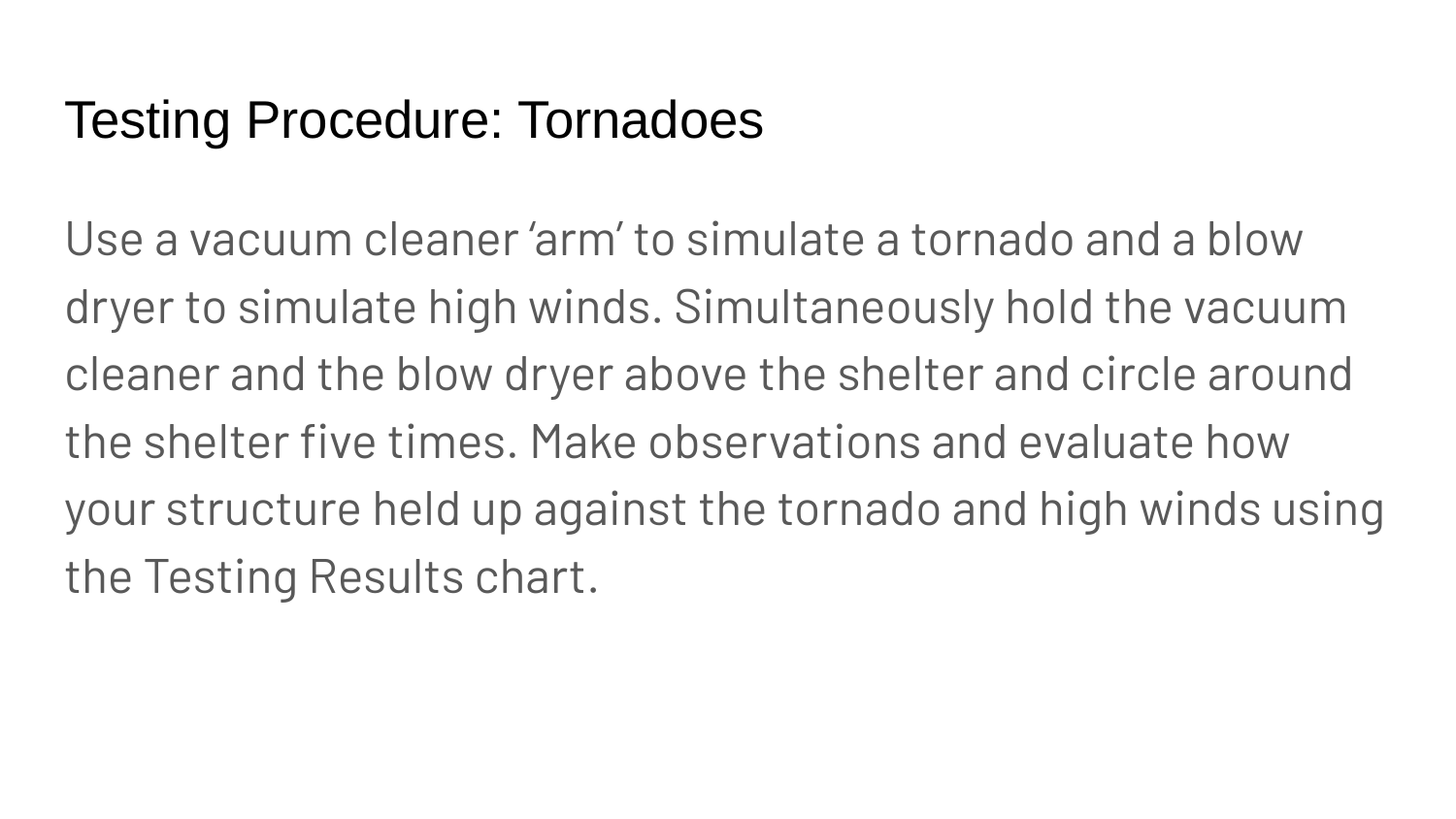

# Testing Procedure: Tornadoes
Use a vacuum cleaner ‘arm’ to simulate a tornado and a blow dryer to simulate high winds. Simultaneously hold the vacuum cleaner and the blow dryer above the shelter and circle around the shelter five times. Make observations and evaluate how your structure held up against the tornado and high winds using the Testing Results chart.